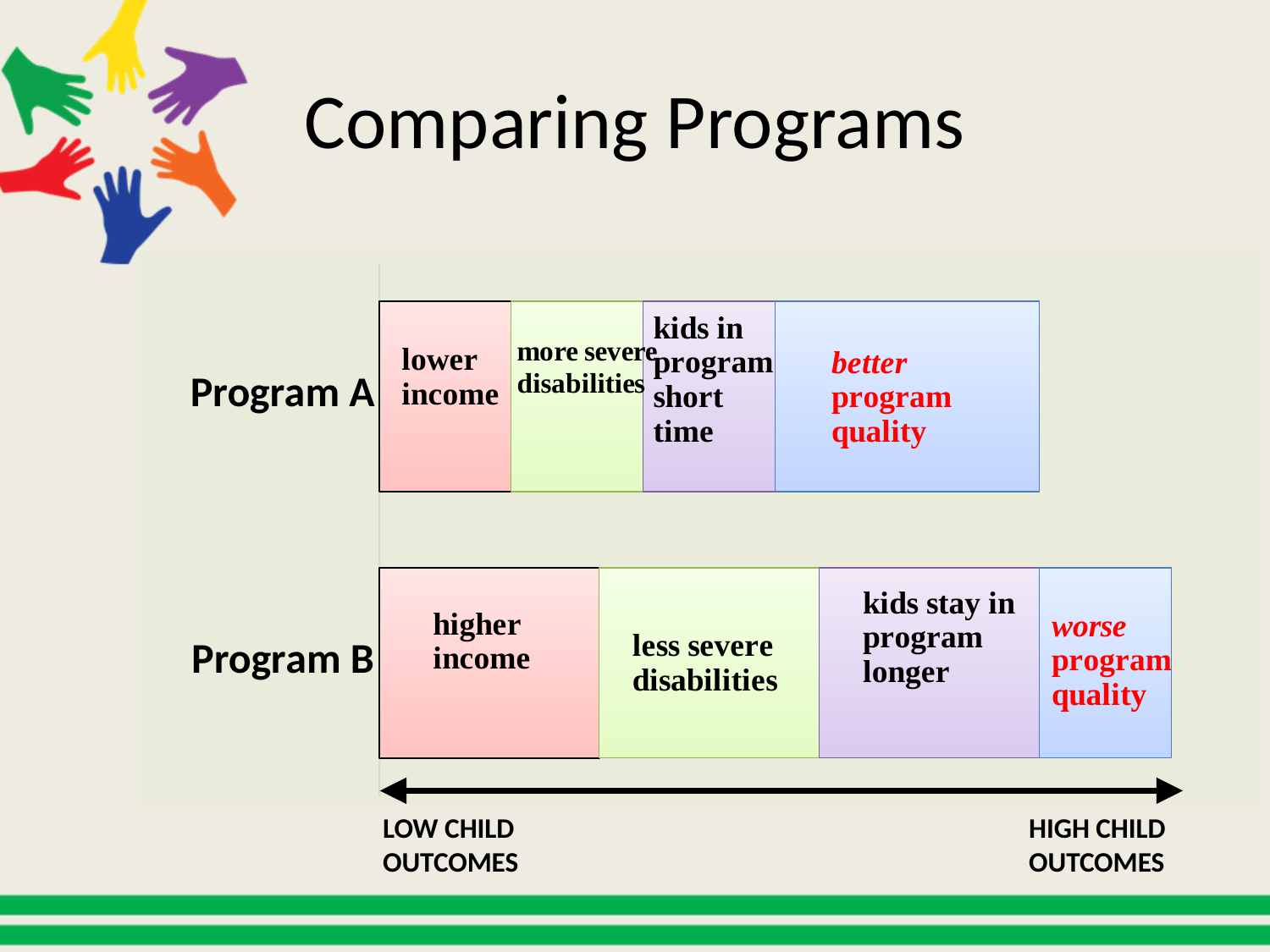

# Comparing Programs

### Chart

| Category | Series 1 | Series 2 | Series 3 | Series 4 |
|---|---|---|---|---|
|  Program B | 25.0 | 25.0 | 25.0 | 15.0 |
| Program A | 15.0 | 15.0 | 15.0 | 30.0 |
LOW CHILD OUTCOMES
HIGH CHILD OUTCOMES